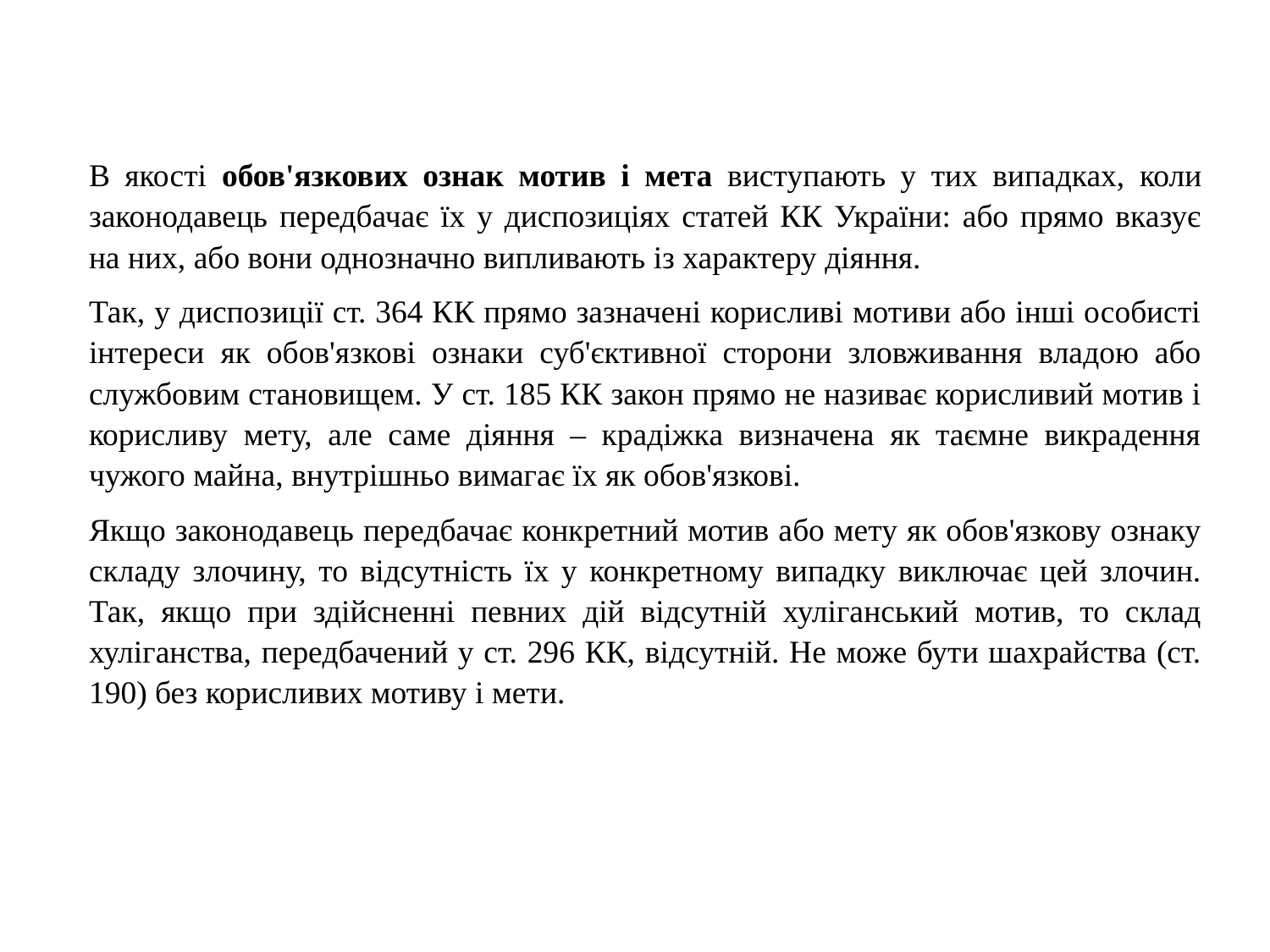

В якості обов'язкових ознак мотив і мета виступають у тих випадках, коли законодавець передбачає їх у диспозиціях статей КК України: або прямо вказує на них, або вони однозначно випливають із характеру діяння.
Так, у диспозиції ст. 364 КК прямо зазначені корисливі мотиви або інші особисті інтереси як обов'язкові ознаки суб'єктивної сторони зловживання владою або службовим становищем. У ст. 185 КК закон прямо не називає корисливий мотив і корисливу мету, але саме діяння – крадіжка визначена як таємне викрадення чужого майна, внутрішньо вимагає їх як обов'язкові.
Якщо законодавець передбачає конкретний мотив або мету як обов'язкову ознаку складу злочину, то відсутність їх у конкретному випадку виключає цей злочин. Так, якщо при здійсненні певних дій відсутній хуліганський мотив, то склад хуліганства, передбачений у ст. 296 КК, відсутній. Не може бути шахрайства (ст. 190) без корисливих мотиву і мети.